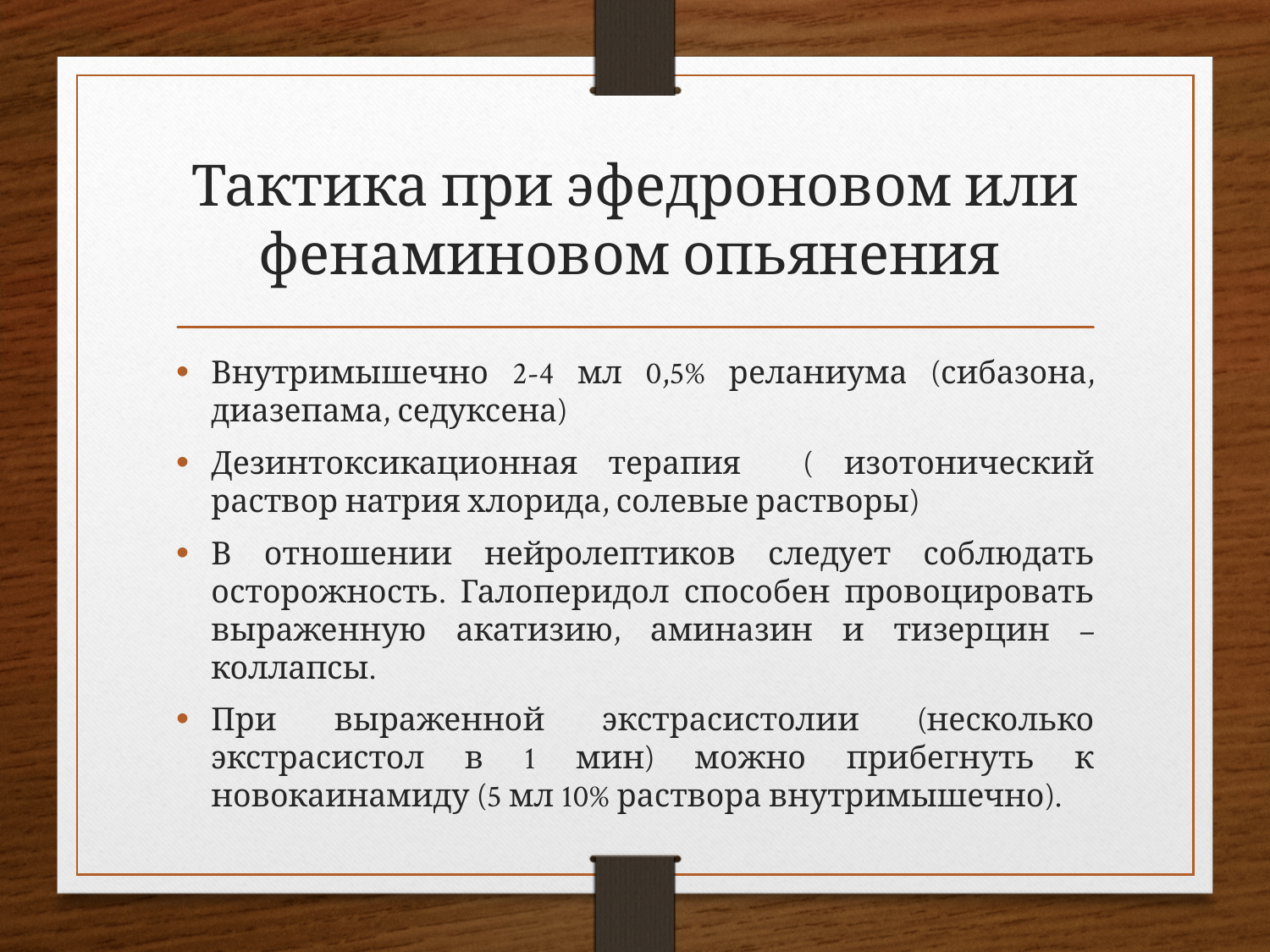

# Тактика при эфедроновом или фенаминовом опьянения
Внутримышечно 2-4 мл 0,5% реланиума (сибазона, диазепама, седуксена)
Дезинтоксикационная терапия  ( изотонический раствор натрия хлорида, солевые растворы)
В отношении нейролептиков следует соблюдать осторожность. Галоперидол способен провоцировать выраженную акатизию, аминазин и тизерцин – коллапсы.
При выраженной экстрасистолии (несколько экстрасистол в 1 мин) можно прибегнуть к новокаинамиду (5 мл 10% раствора внутримышечно).